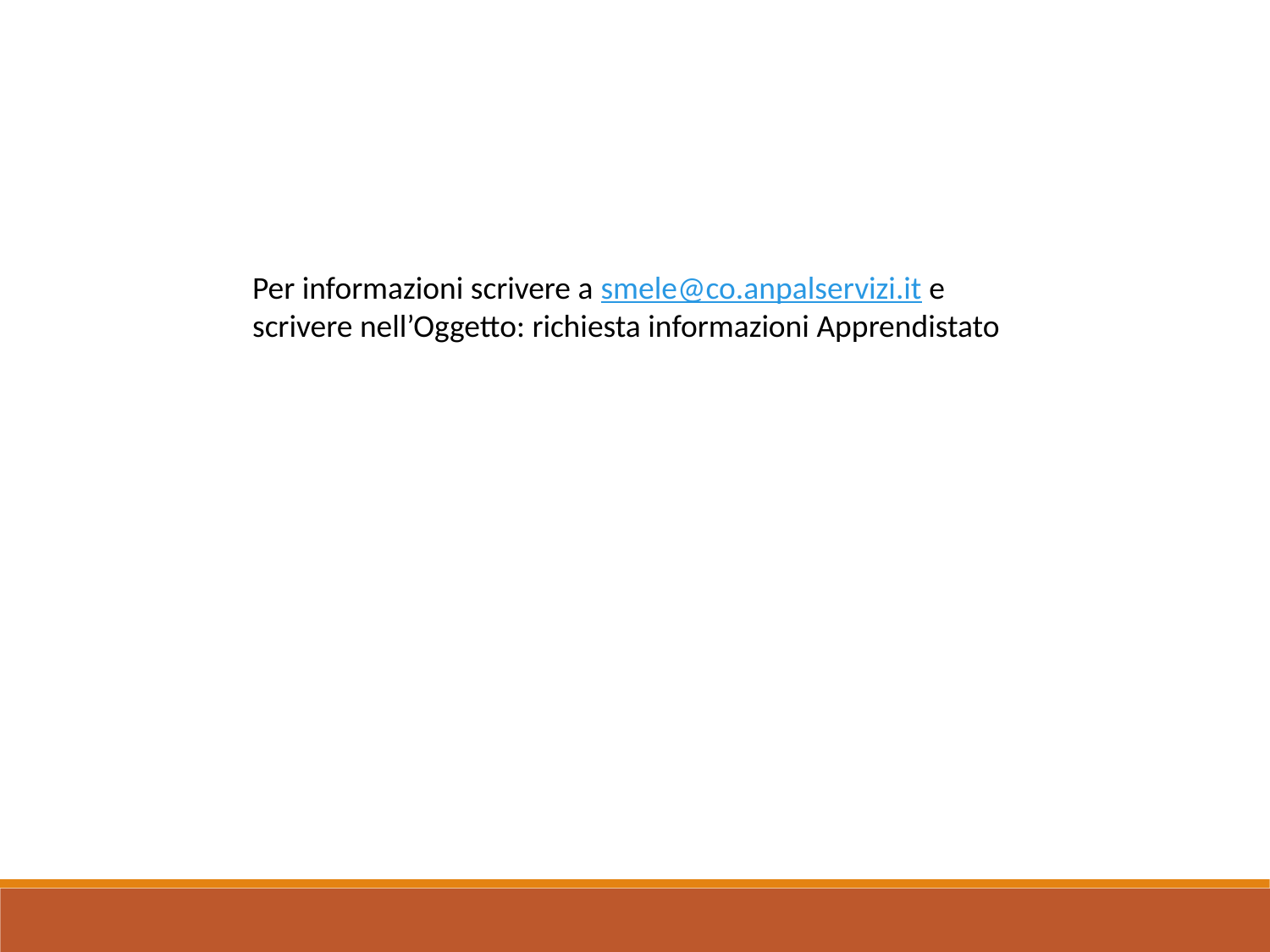

Per informazioni scrivere a smele@co.anpalservizi.it e scrivere nell’Oggetto: richiesta informazioni Apprendistato